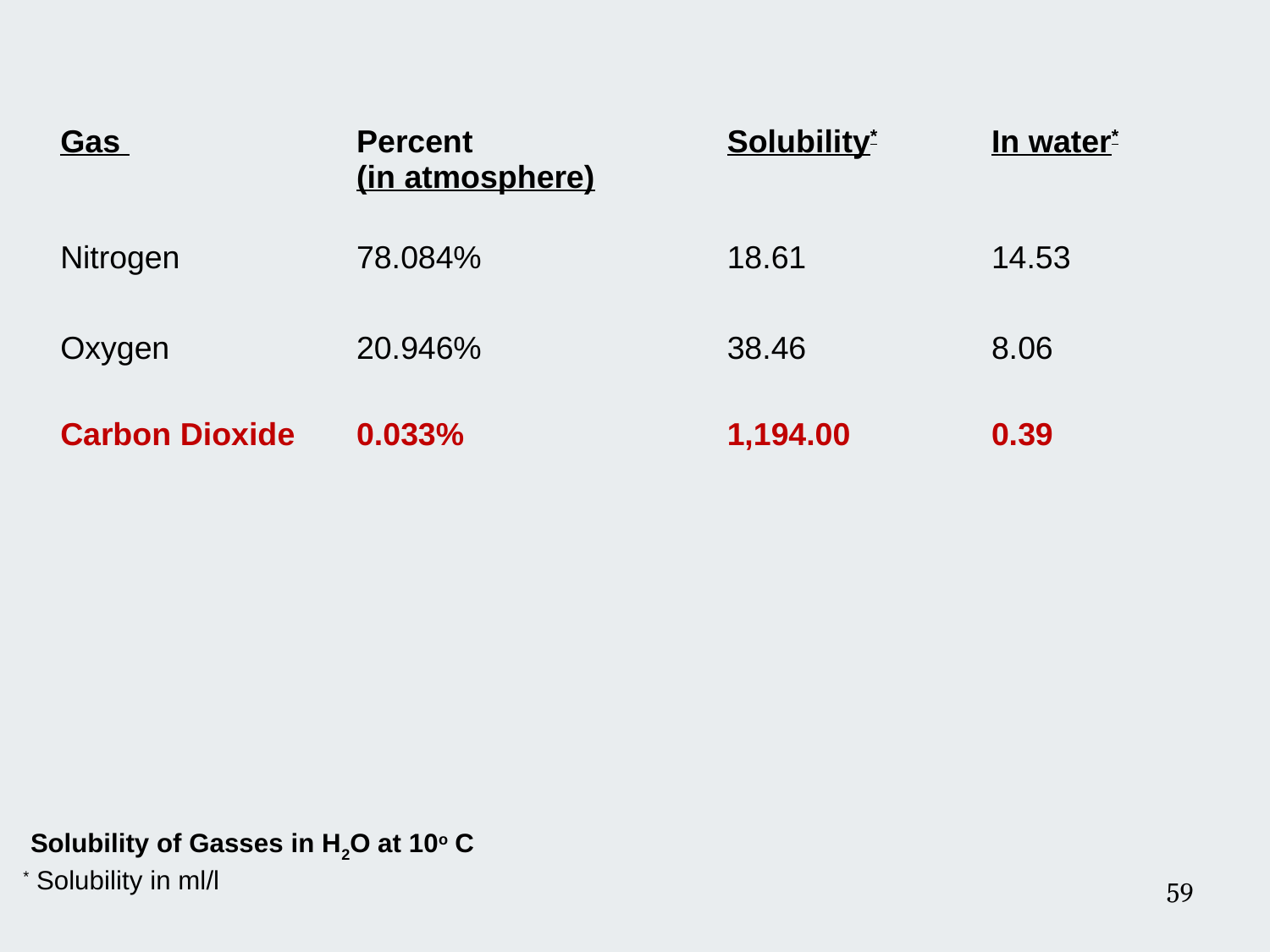

| Gas | Percent (in atmosphere) | Solubility\* | In water\* |
| --- | --- | --- | --- |
| Nitrogen | 78.084% | 18.61 | 14.53 |
| Oxygen | 20.946% | 38.46 | 8.06 |
| Carbon Dioxide | 0.033% | 1,194.00 | 0.39 |
 Solubility of Gasses in H2O at 10o C
* Solubility in ml/l
59